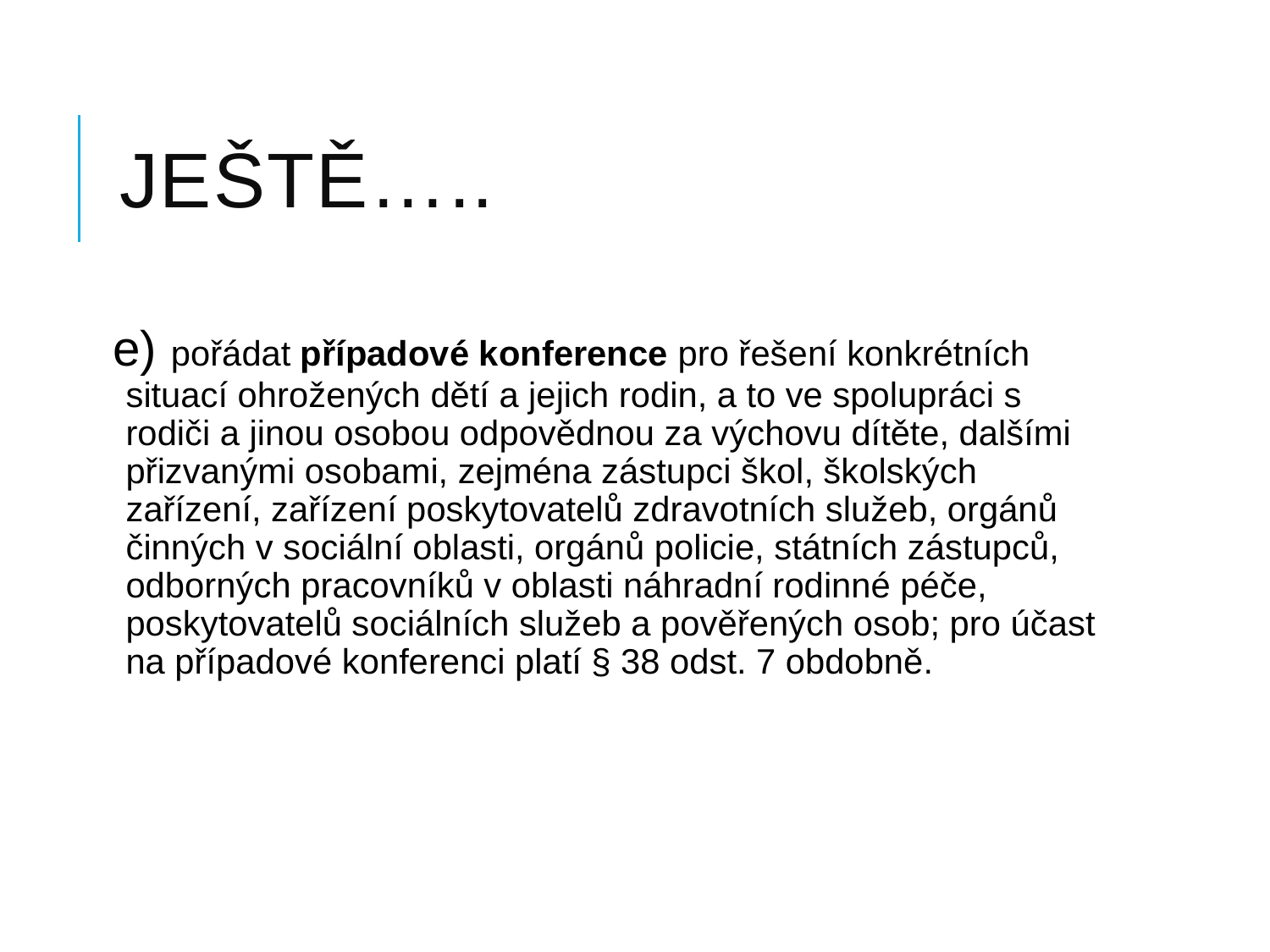

# Ještě…..
e) pořádat případové konference pro řešení konkrétních situací ohrožených dětí a jejich rodin, a to ve spolupráci s rodiči a jinou osobou odpovědnou za výchovu dítěte, dalšími přizvanými osobami, zejména zástupci škol, školských zařízení, zařízení poskytovatelů zdravotních služeb, orgánů činných v sociální oblasti, orgánů policie, státních zástupců, odborných pracovníků v oblasti náhradní rodinné péče, poskytovatelů sociálních služeb a pověřených osob; pro účast na případové konferenci platí § 38 odst. 7 obdobně.